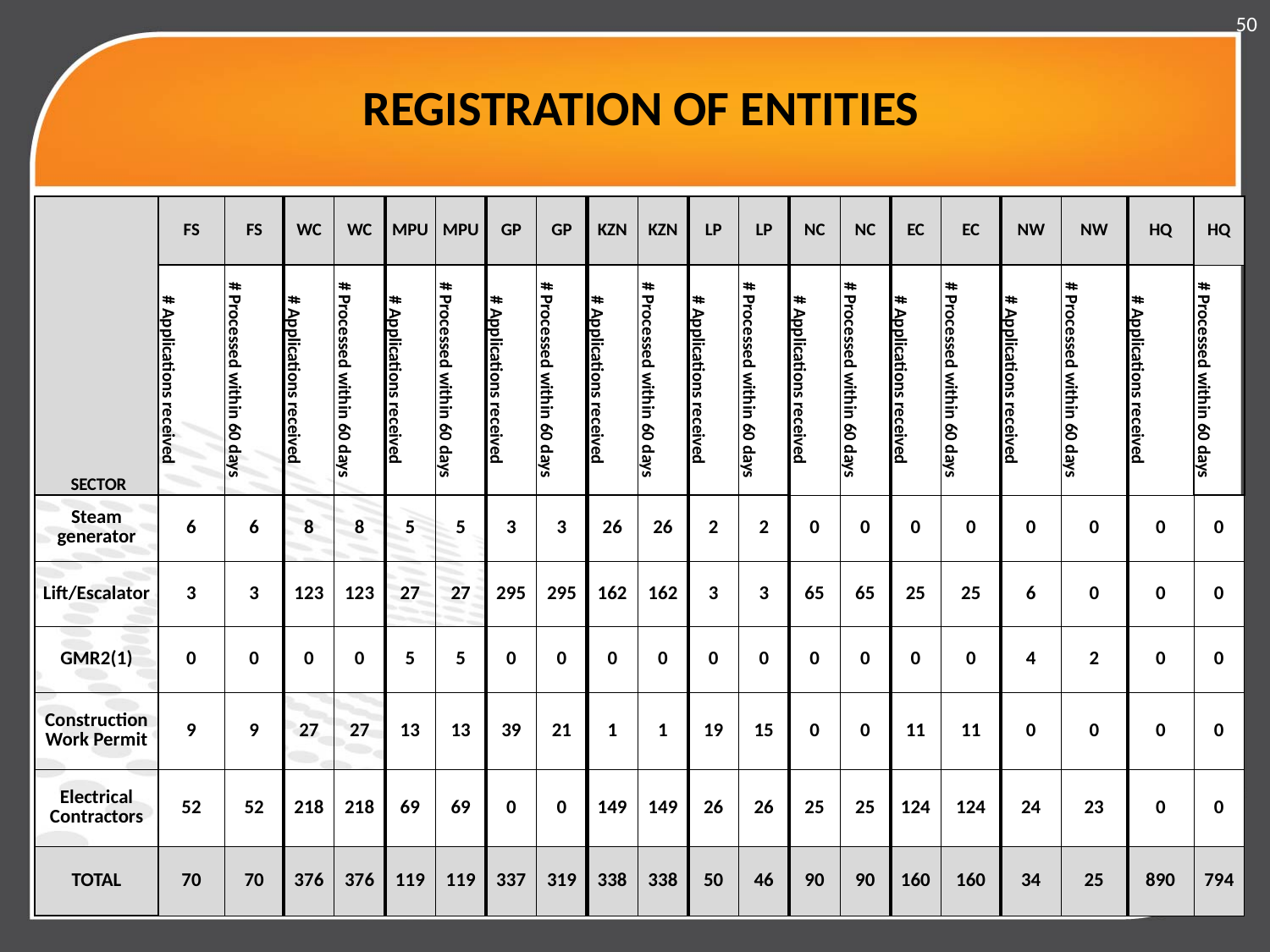

50
# REGISTRATION OF ENTITIES
| SECTOR | FS | FS | WC | WC | MPU | MPU | GP | GP | KZN | KZN | LP | LP | NC | NC | EC | EC | NW | NW | HQ | HQ |
| --- | --- | --- | --- | --- | --- | --- | --- | --- | --- | --- | --- | --- | --- | --- | --- | --- | --- | --- | --- | --- |
|  | # Applications received | # Processed within 60 days | # Applications received | # Processed within 60 days | # Applications received | # Processed within 60 days | # Applications received | # Processed within 60 days | # Applications received | # Processed within 60 days | # Applications received | # Processed within 60 days | # Applications received | # Processed within 60 days | # Applications received | # Processed within 60 days | # Applications received | # Processed within 60 days | # Applications received | # Processed within 60 days |
| Steam generator | 6 | 6 | 8 | 8 | 5 | 5 | 3 | 3 | 26 | 26 | 2 | 2 | 0 | 0 | 0 | 0 | 0 | 0 | 0 | 0 |
| Lift/Escalator | 3 | 3 | 123 | 123 | 27 | 27 | 295 | 295 | 162 | 162 | 3 | 3 | 65 | 65 | 25 | 25 | 6 | 0 | 0 | 0 |
| GMR2(1) | 0 | 0 | 0 | 0 | 5 | 5 | 0 | 0 | 0 | 0 | 0 | 0 | 0 | 0 | 0 | 0 | 4 | 2 | 0 | 0 |
| Construction Work Permit | 9 | 9 | 27 | 27 | 13 | 13 | 39 | 21 | 1 | 1 | 19 | 15 | 0 | 0 | 11 | 11 | 0 | 0 | 0 | 0 |
| Electrical Contractors | 52 | 52 | 218 | 218 | 69 | 69 | 0 | 0 | 149 | 149 | 26 | 26 | 25 | 25 | 124 | 124 | 24 | 23 | 0 | 0 |
| TOTAL | 70 | 70 | 376 | 376 | 119 | 119 | 337 | 319 | 338 | 338 | 50 | 46 | 90 | 90 | 160 | 160 | 34 | 25 | 890 | 794 |